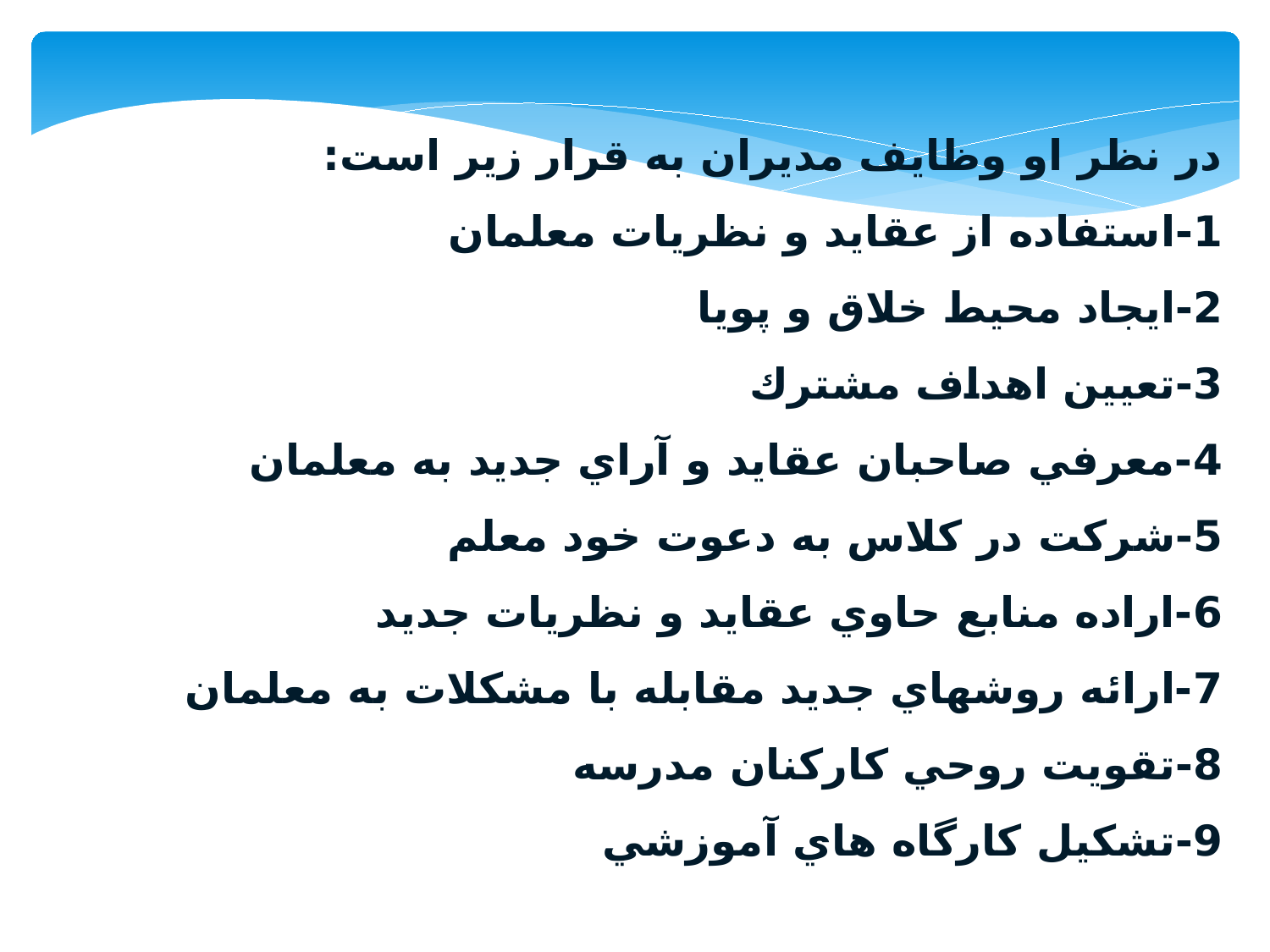

در نظر او وظايف مديران به قرار زير است:
1-استفاده از عقايد و نظريات معلمان
2-ايجاد محيط خلاق و پويا
3-تعيين اهداف مشترك
4-معرفي صاحبان عقايد و آراي جديد به معلمان
5-شركت در كلاس به دعوت خود معلم
6-اراده منابع حاوي عقايد و نظريات جديد
7-ارائه روشهاي جديد مقابله با مشكلات به معلمان
8-تقويت روحي كاركنان مدرسه
9-تشكيل كارگاه هاي آموزشي